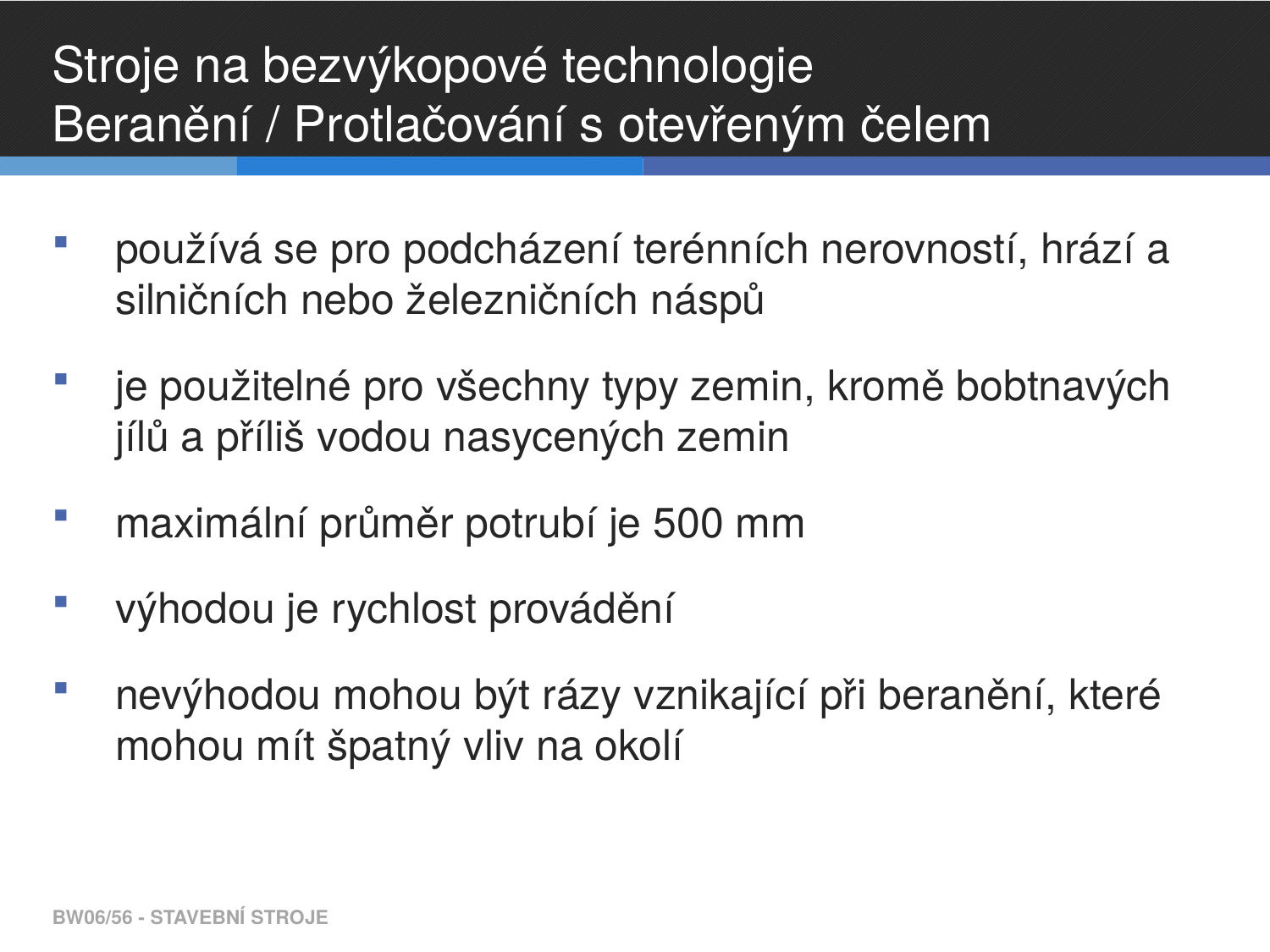

# Stroje na bezvýkopové technologie Beranění / Protlačování s otevřeným čelem
používá se pro podcházení terénních nerovností, hrází a silničních nebo železničních náspů
je použitelné pro všechny typy zemin, kromě bobtnavých jílů a příliš vodou nasycených zemin
maximální průměr potrubí je 500 mm
výhodou je rychlost provádění
nevýhodou mohou být rázy vznikající při beranění, které mohou mít špatný vliv na okolí

BW06/56 - STAVEBNÍ STROJE